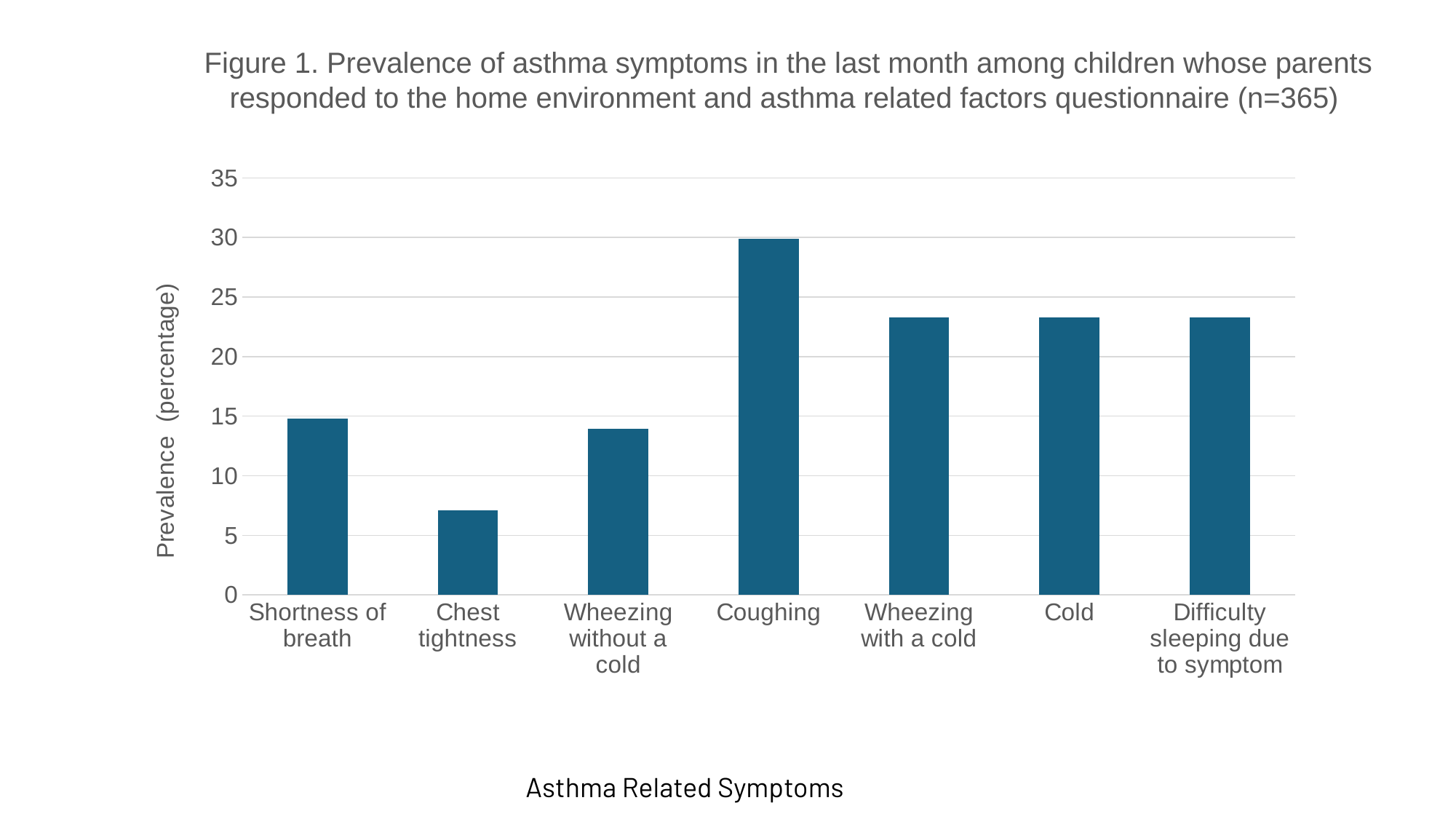

Figure 1. Prevalence of asthma symptoms in the last month among children whose parents responded to the home environment and asthma related factors questionnaire (n=365)

### Chart

| Category |  |
|---|---|
| Shortness of breath | 14.79 |
| Chest tightness | 7.12 |
| Wheezing without a cold | 13.97 |
| Coughing | 29.91 |
| Wheezing with a cold | 23.28 |
| Cold | 23.28 |
| Difficulty sleeping due to symptom | 23.28 |
Asthma Related Symptoms